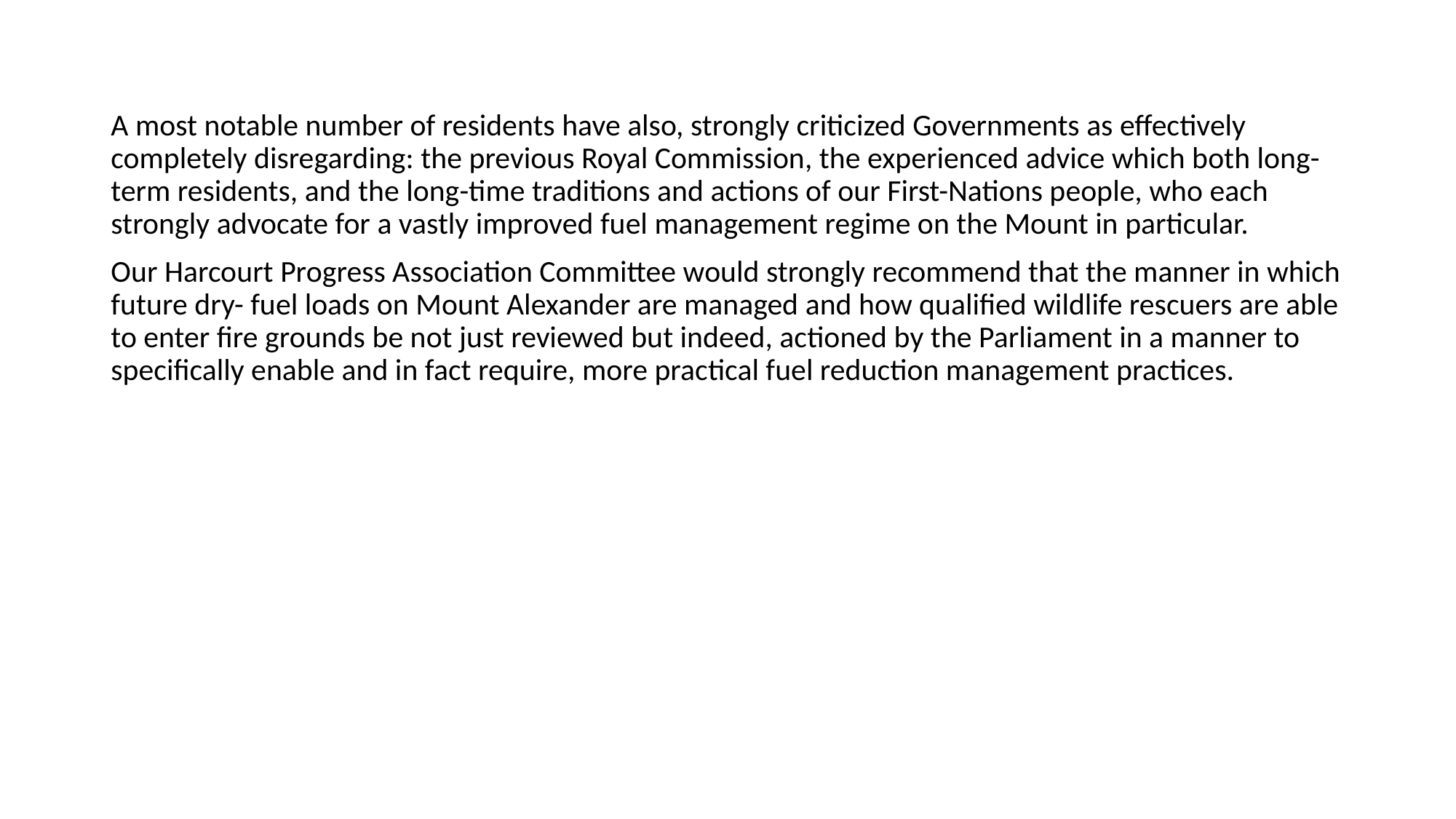

A most notable number of residents have also, strongly criticized Governments as effectively completely disregarding: the previous Royal Commission, the experienced advice which both long-term residents, and the long-time traditions and actions of our First-Nations people, who each strongly advocate for a vastly improved fuel management regime on the Mount in particular.
Our Harcourt Progress Association Committee would strongly recommend that the manner in which future dry- fuel loads on Mount Alexander are managed and how qualified wildlife rescuers are able to enter fire grounds be not just reviewed but indeed, actioned by the Parliament in a manner to specifically enable and in fact require, more practical fuel reduction management practices.